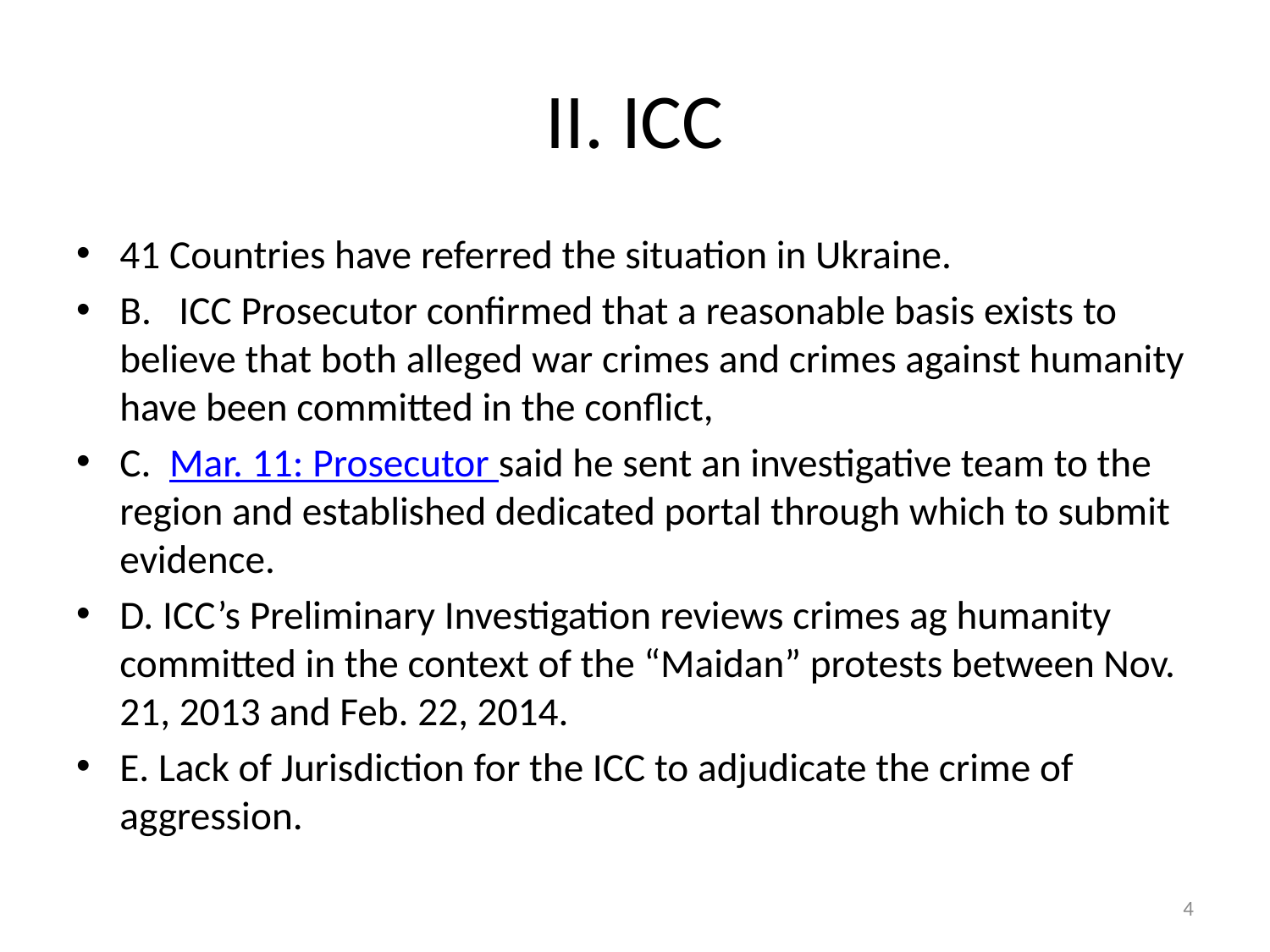

# II. ICC
41 Countries have referred the situation in Ukraine.
B.   ICC Prosecutor confirmed that a reasonable basis exists to believe that both alleged war crimes and crimes against humanity have been committed in the conflict,
C.  Mar. 11: Prosecutor said he sent an investigative team to the region and established dedicated portal through which to submit evidence.
D. ICC’s Preliminary Investigation reviews crimes ag humanity committed in the context of the “Maidan” protests between Nov. 21, 2013 and Feb. 22, 2014.
E. Lack of Jurisdiction for the ICC to adjudicate the crime of aggression.

4